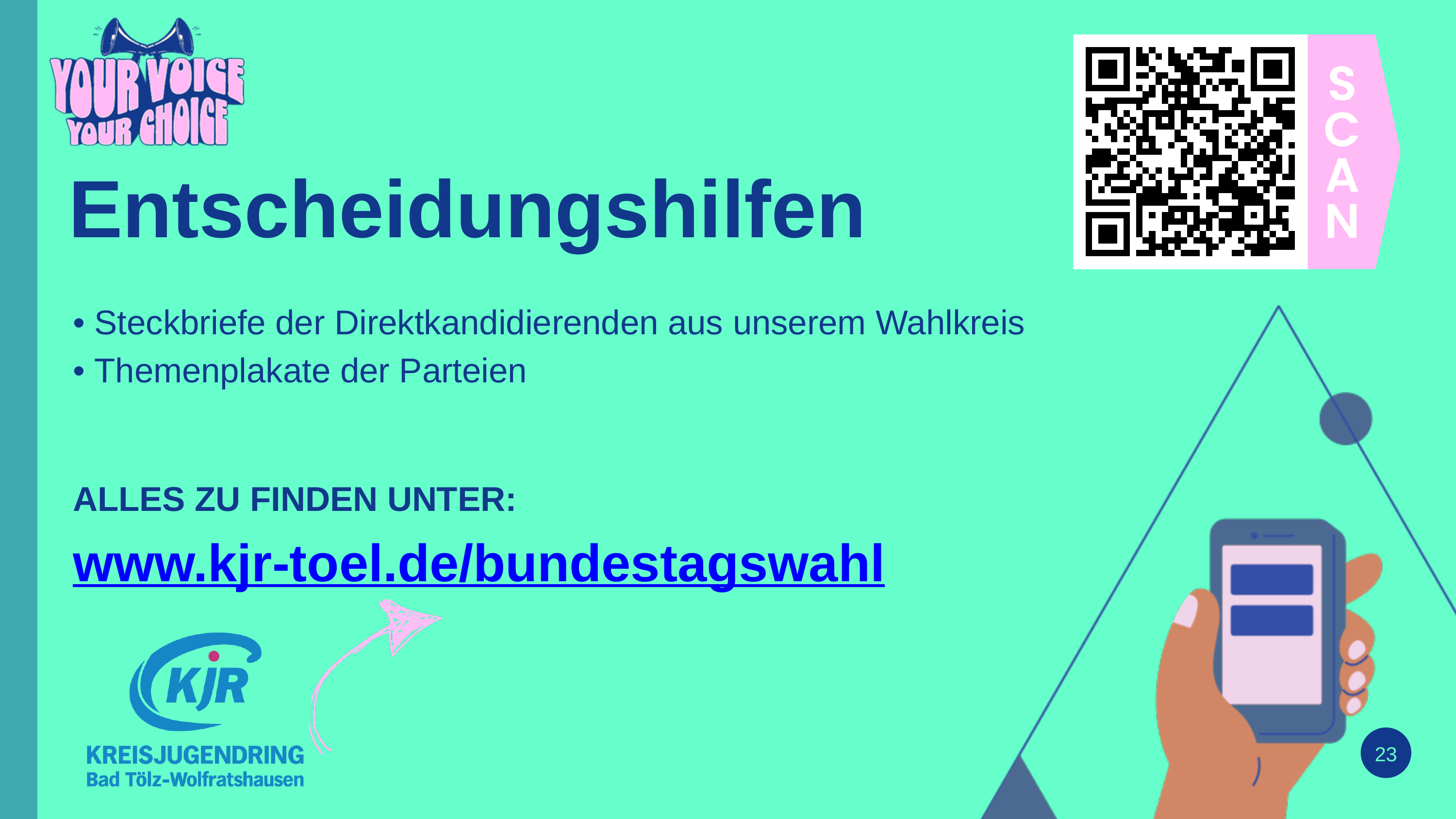

• Steckbriefe der Direktkandidierenden aus unserem Wahlkreis
• Themenplakate der Parteien

ALLES ZU FINDEN UNTER:
www.kjr-toel.de/bundestagswahl

Entscheidungshilfen

23